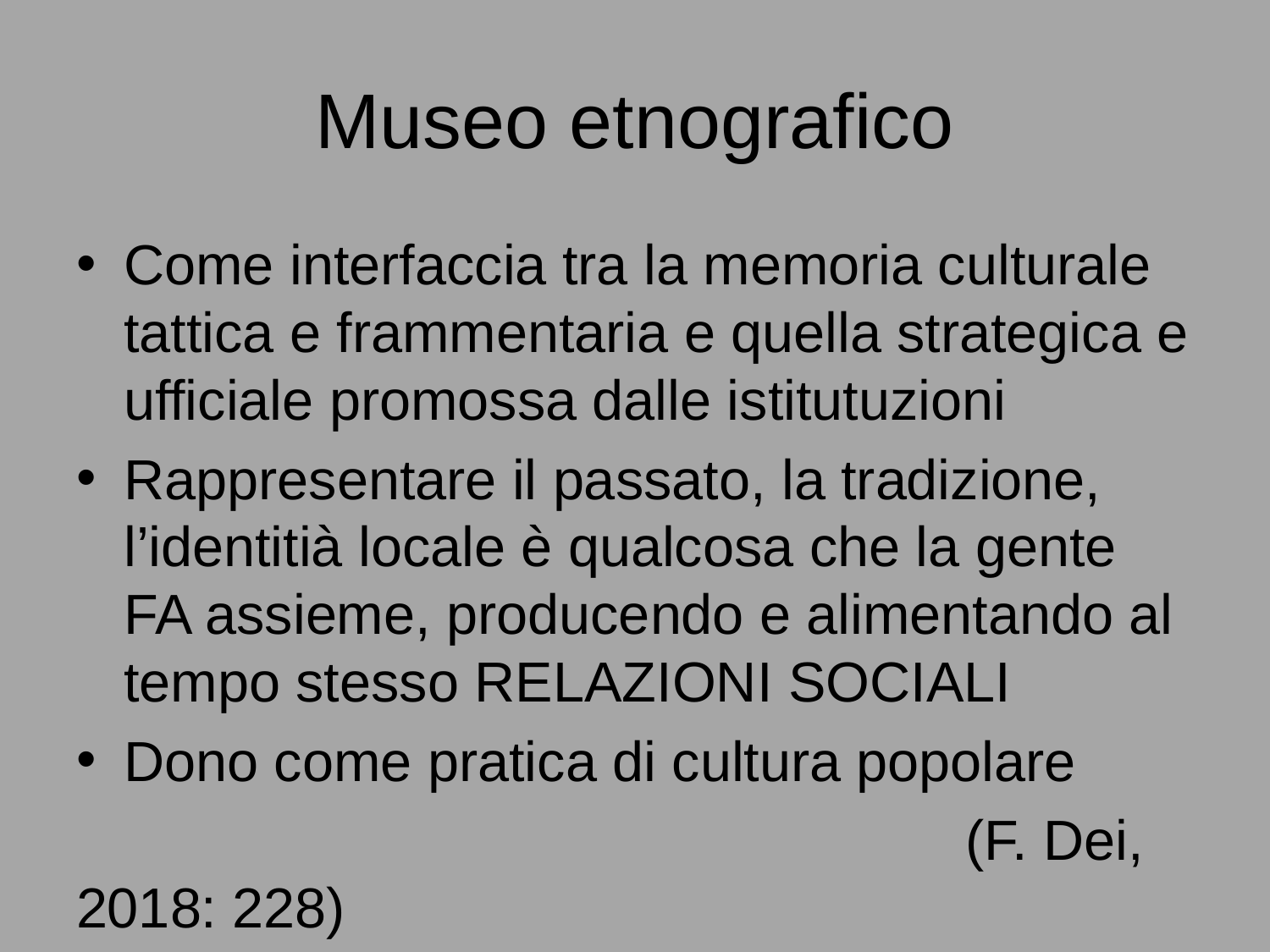

# Museo etnografico
Come interfaccia tra la memoria culturale tattica e frammentaria e quella strategica e ufficiale promossa dalle istitutuzioni
Rappresentare il passato, la tradizione, l’identitià locale è qualcosa che la gente FA assieme, producendo e alimentando al tempo stesso RELAZIONI SOCIALI
Dono come pratica di cultura popolare
							(F. Dei, 2018: 228)